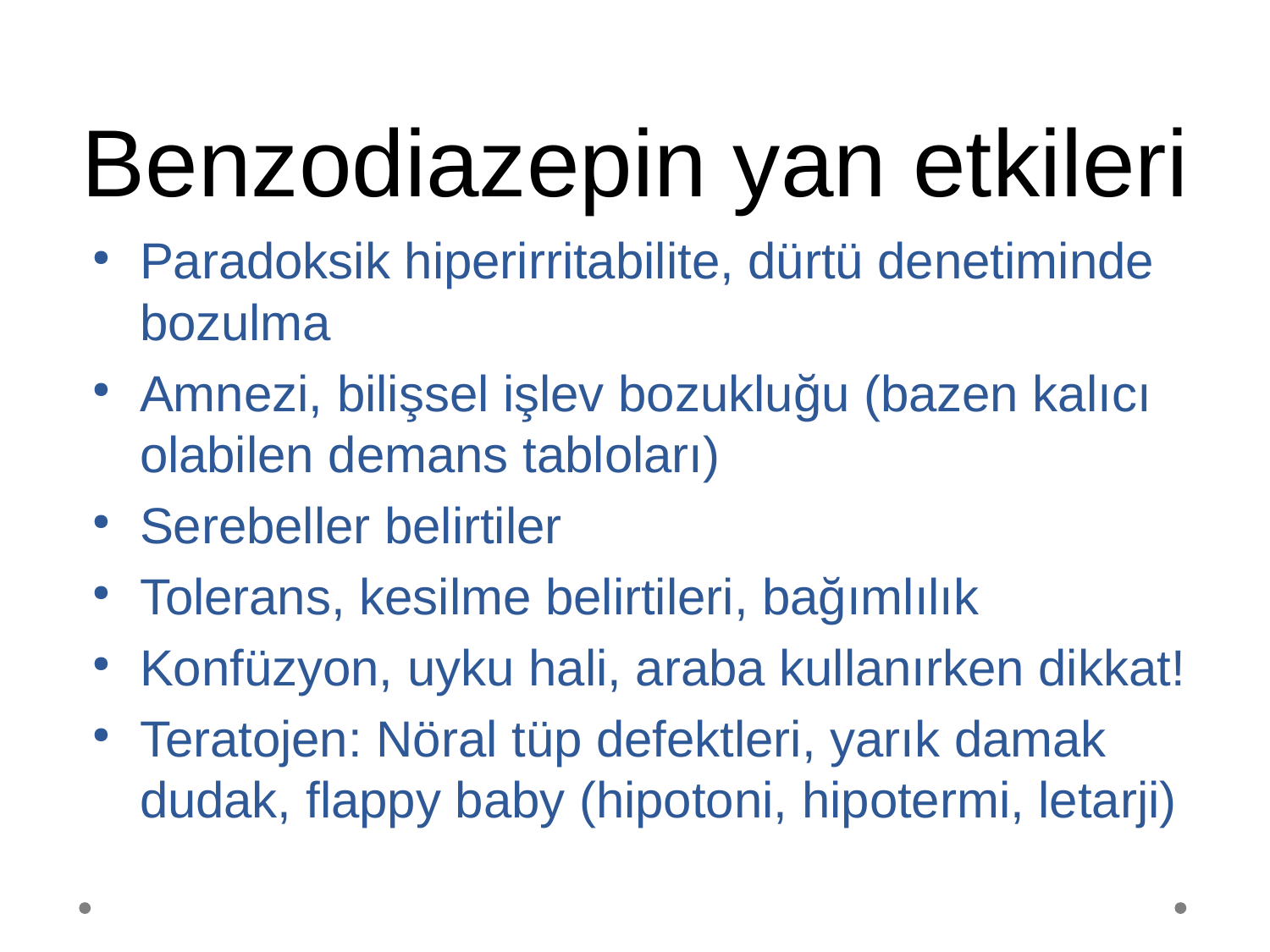

Benzodiazepin yan etkileri
Paradoksik hiperirritabilite, dürtü denetiminde bozulma
Amnezi, bilişsel işlev bozukluğu (bazen kalıcı olabilen demans tabloları)
Serebeller belirtiler
Tolerans, kesilme belirtileri, bağımlılık
Konfüzyon, uyku hali, araba kullanırken dikkat!
Teratojen: Nöral tüp defektleri, yarık damak dudak, flappy baby (hipotoni, hipotermi, letarji)